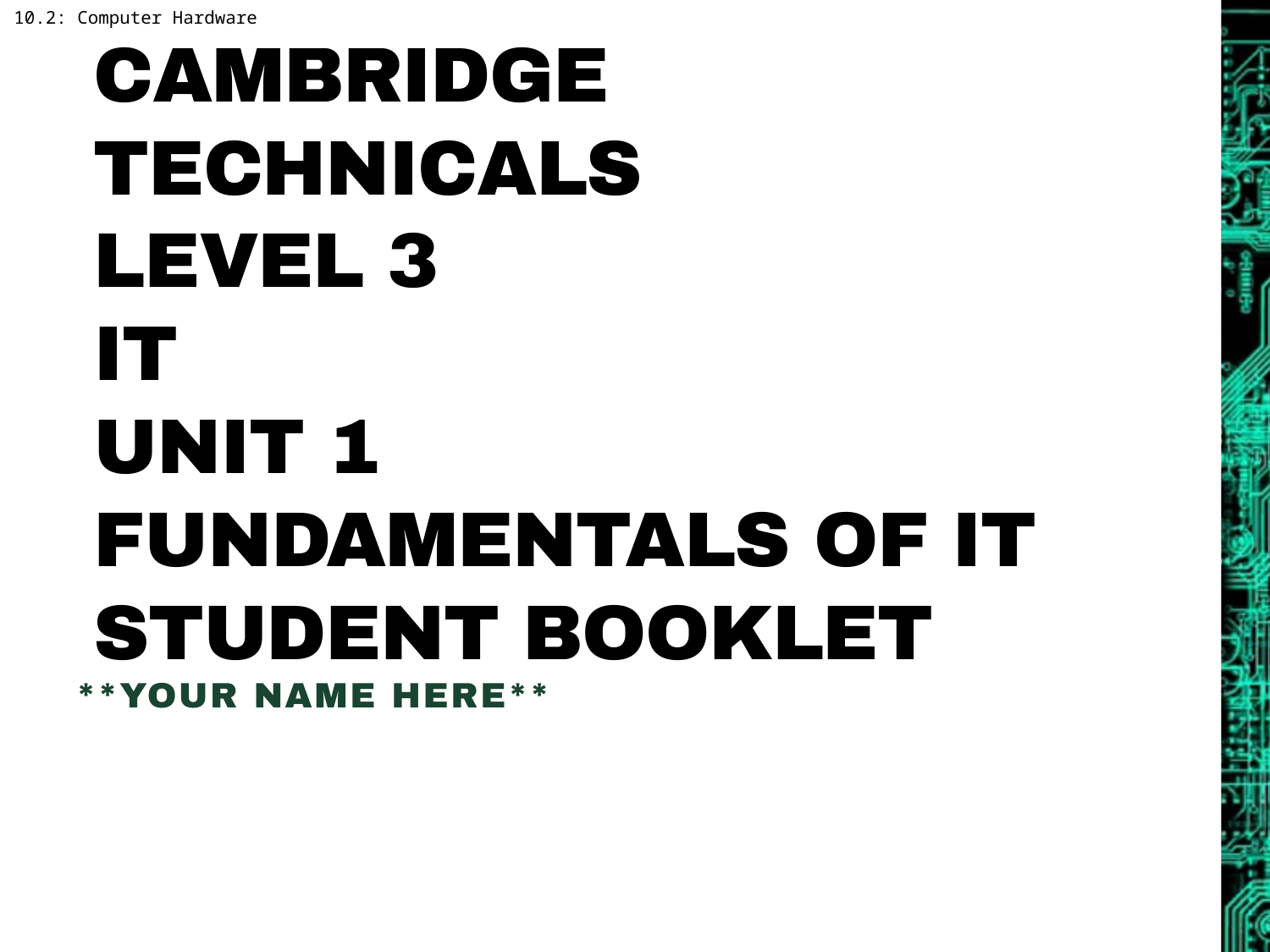

# Cambridge Technicals Level 3 It unit 1 Fundamentals of It Student booklet
**YOUR NAME HERE**